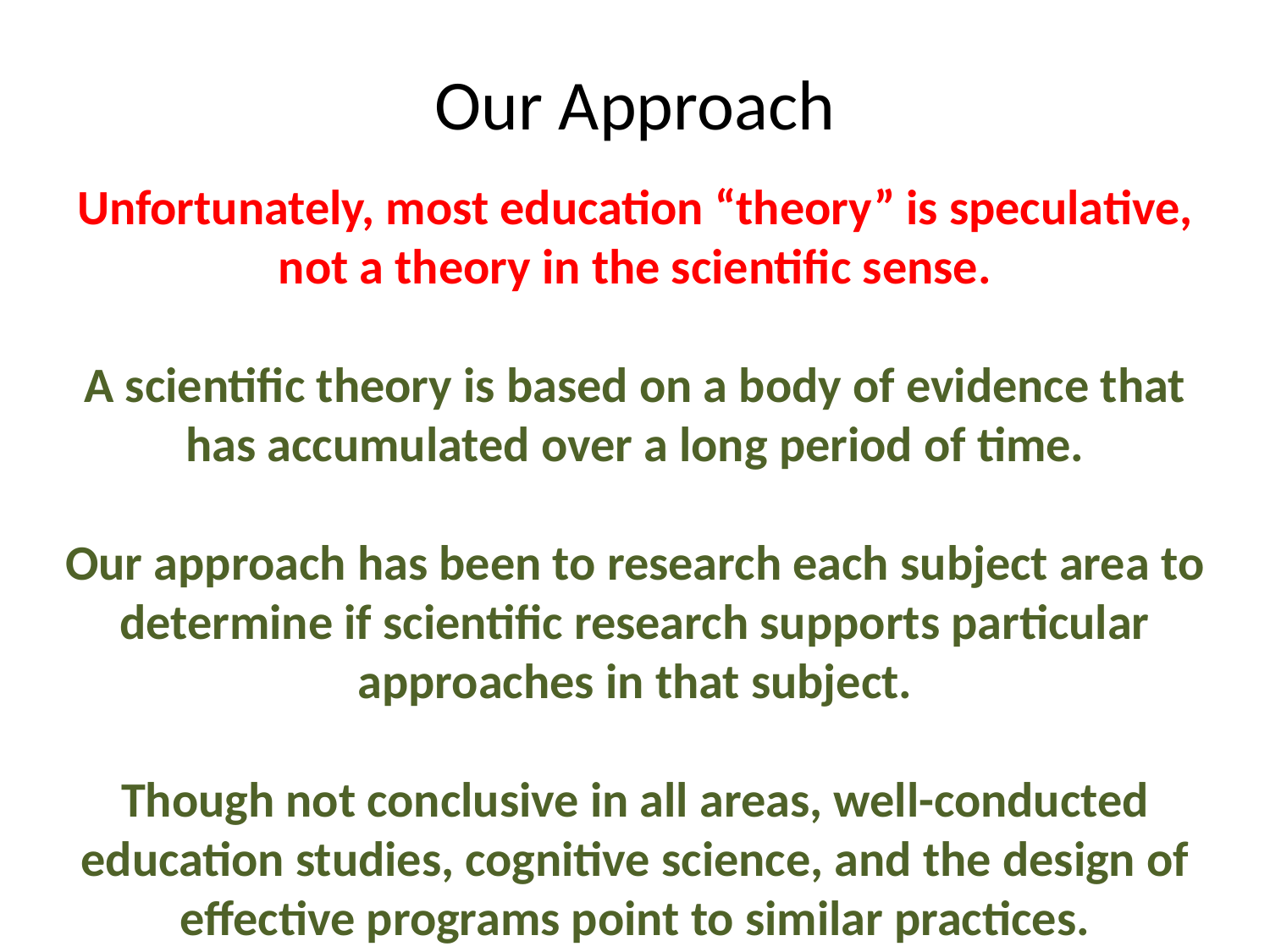

Our Approach
Unfortunately, most education “theory” is speculative, not a theory in the scientific sense.

A scientific theory is based on a body of evidence that has accumulated over a long period of time.

Our approach has been to research each subject area to determine if scientific research supports particular approaches in that subject.

Though not conclusive in all areas, well-conducted education studies, cognitive science, and the design of effective programs point to similar practices.